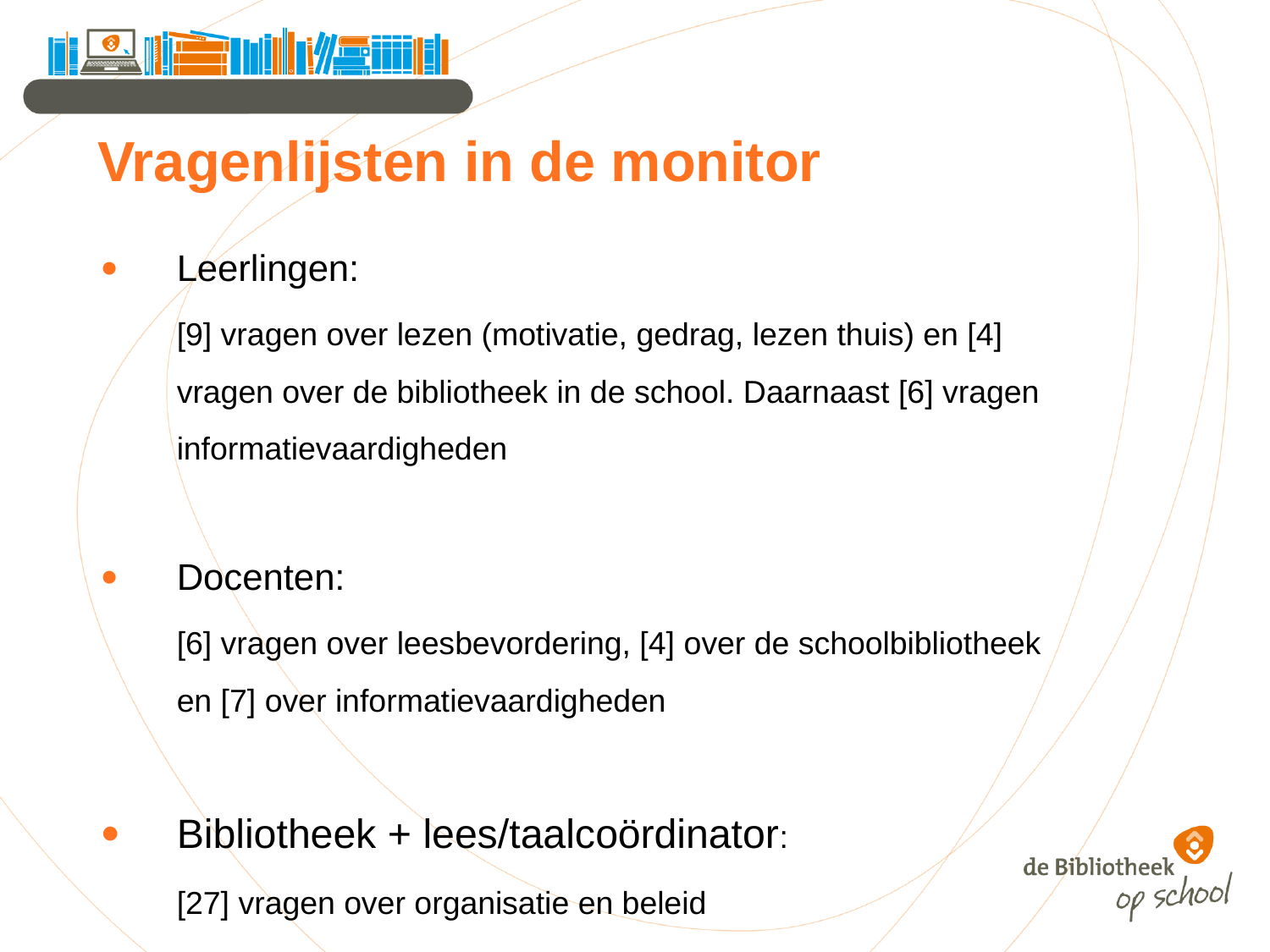

# Vragenlijsten in de monitor
Leerlingen:
[9] vragen over lezen (motivatie, gedrag, lezen thuis) en [4] vragen over de bibliotheek in de school. Daarnaast [6] vragen informatievaardigheden
Docenten:
[6] vragen over leesbevordering, [4] over de schoolbibliotheek en [7] over informatievaardigheden
Bibliotheek + lees/taalcoördinator:
[27] vragen over organisatie en beleid